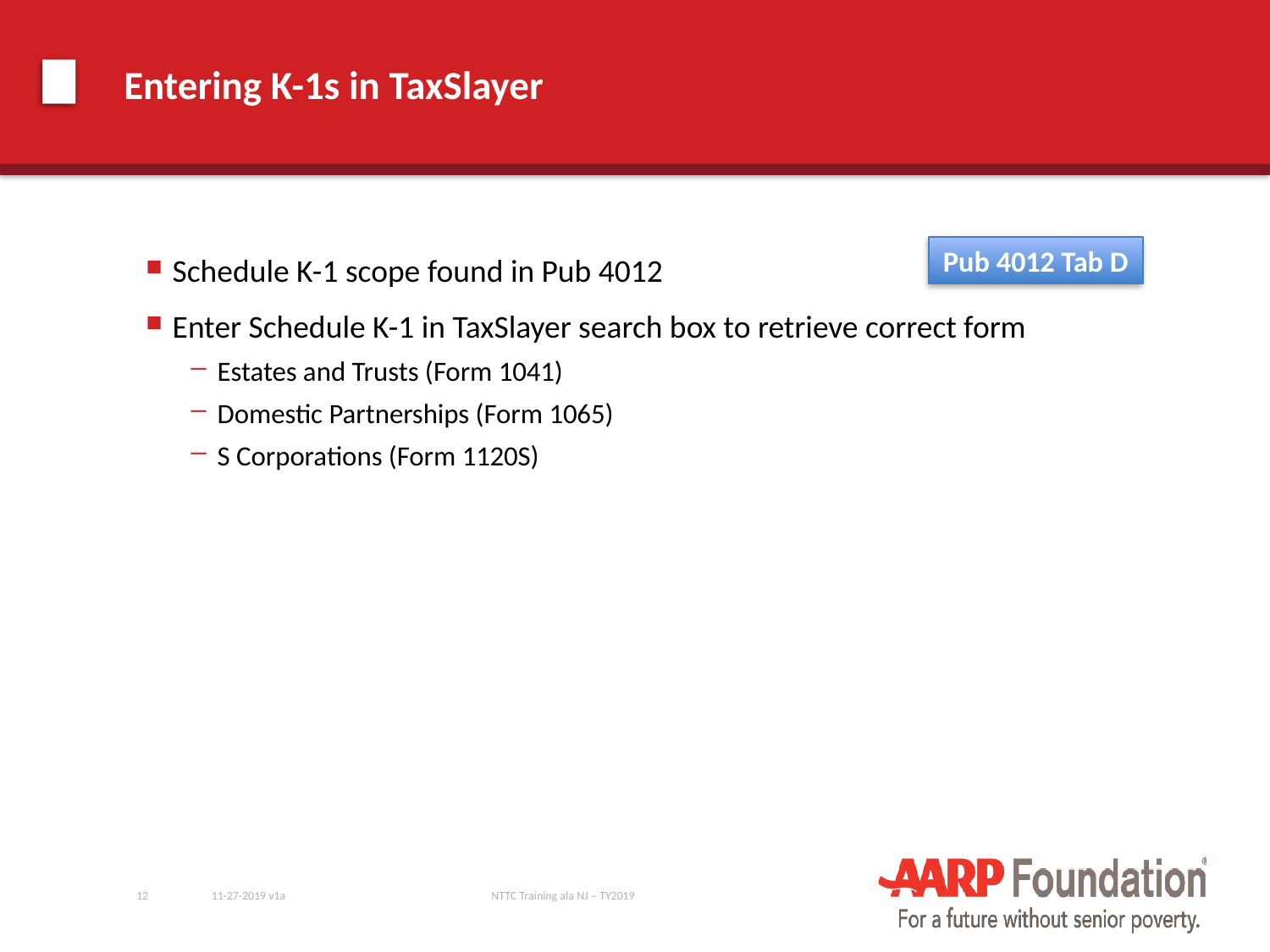

# Entering K-1s in TaxSlayer
Pub 4012 Tab D
Schedule K-1 scope found in Pub 4012
Enter Schedule K-1 in TaxSlayer search box to retrieve correct form
Estates and Trusts (Form 1041)
Domestic Partnerships (Form 1065)
S Corporations (Form 1120S)
12
11-27-2019 v1a
NTTC Training ala NJ – TY2019